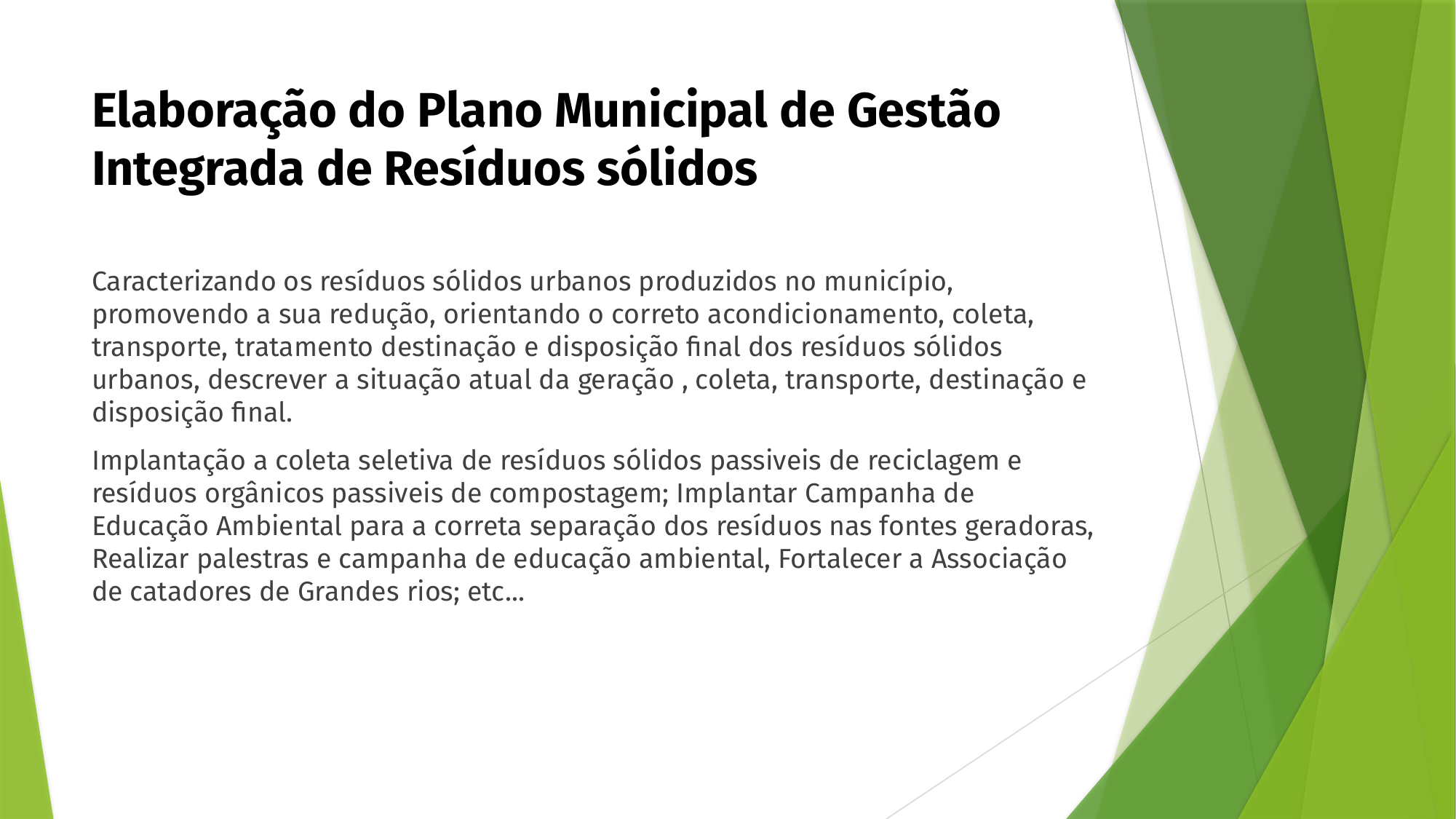

# Elaboração do Plano Municipal de Gestão Integrada de Resíduos sólidos
Caracterizando os resíduos sólidos urbanos produzidos no município, promovendo a sua redução, orientando o correto acondicionamento, coleta, transporte, tratamento destinação e disposição final dos resíduos sólidos urbanos, descrever a situação atual da geração , coleta, transporte, destinação e disposição final.
Implantação a coleta seletiva de resíduos sólidos passiveis de reciclagem e resíduos orgânicos passiveis de compostagem; Implantar Campanha de Educação Ambiental para a correta separação dos resíduos nas fontes geradoras, Realizar palestras e campanha de educação ambiental, Fortalecer a Associação de catadores de Grandes rios; etc...